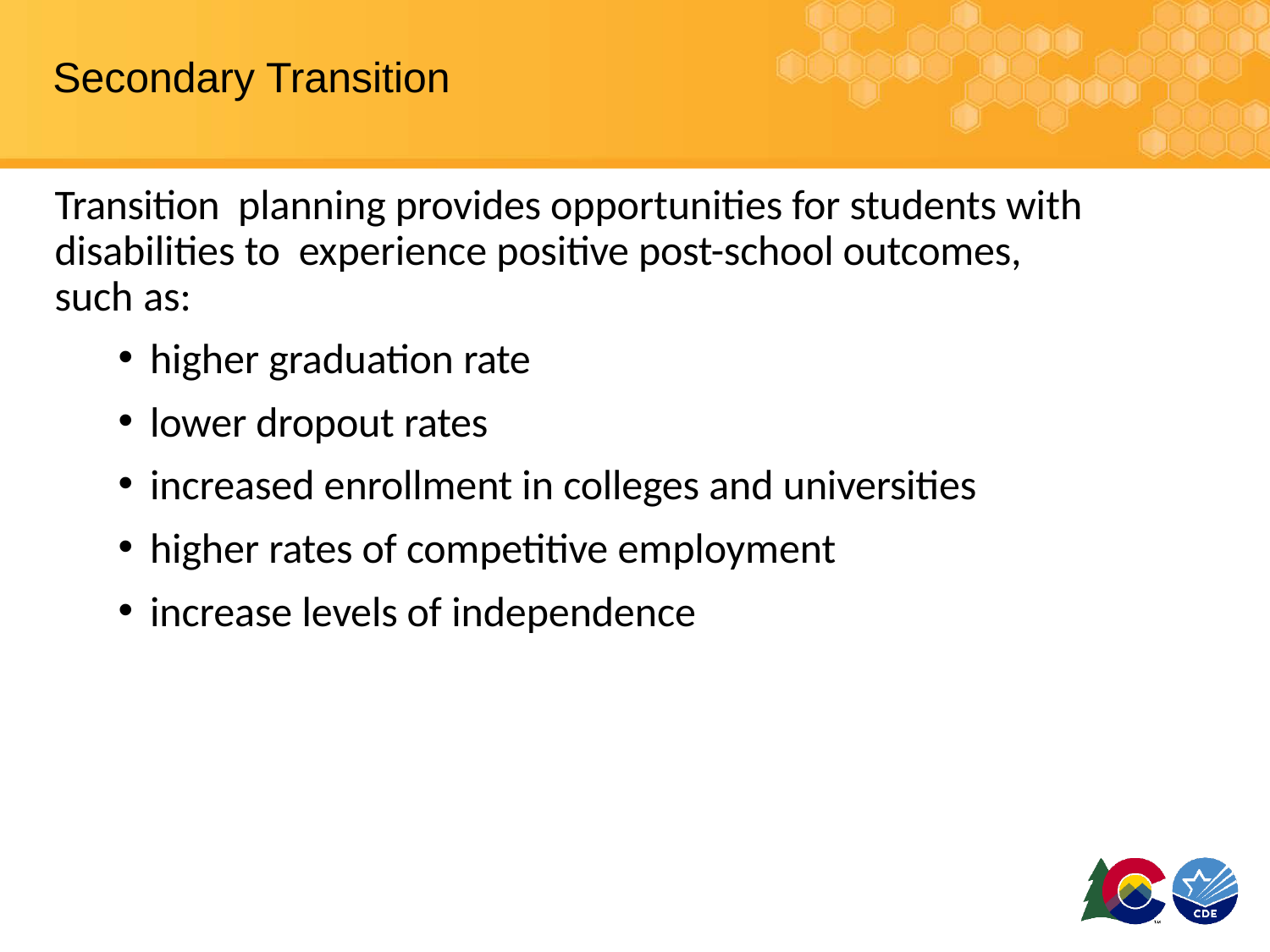

# Secondary Transition
Transition  planning provides opportunities for students with disabilities to  experience positive post-school outcomes, such as:
higher graduation rate
lower dropout rates
increased enrollment in colleges and universities
higher rates of competitive employment
increase levels of independence